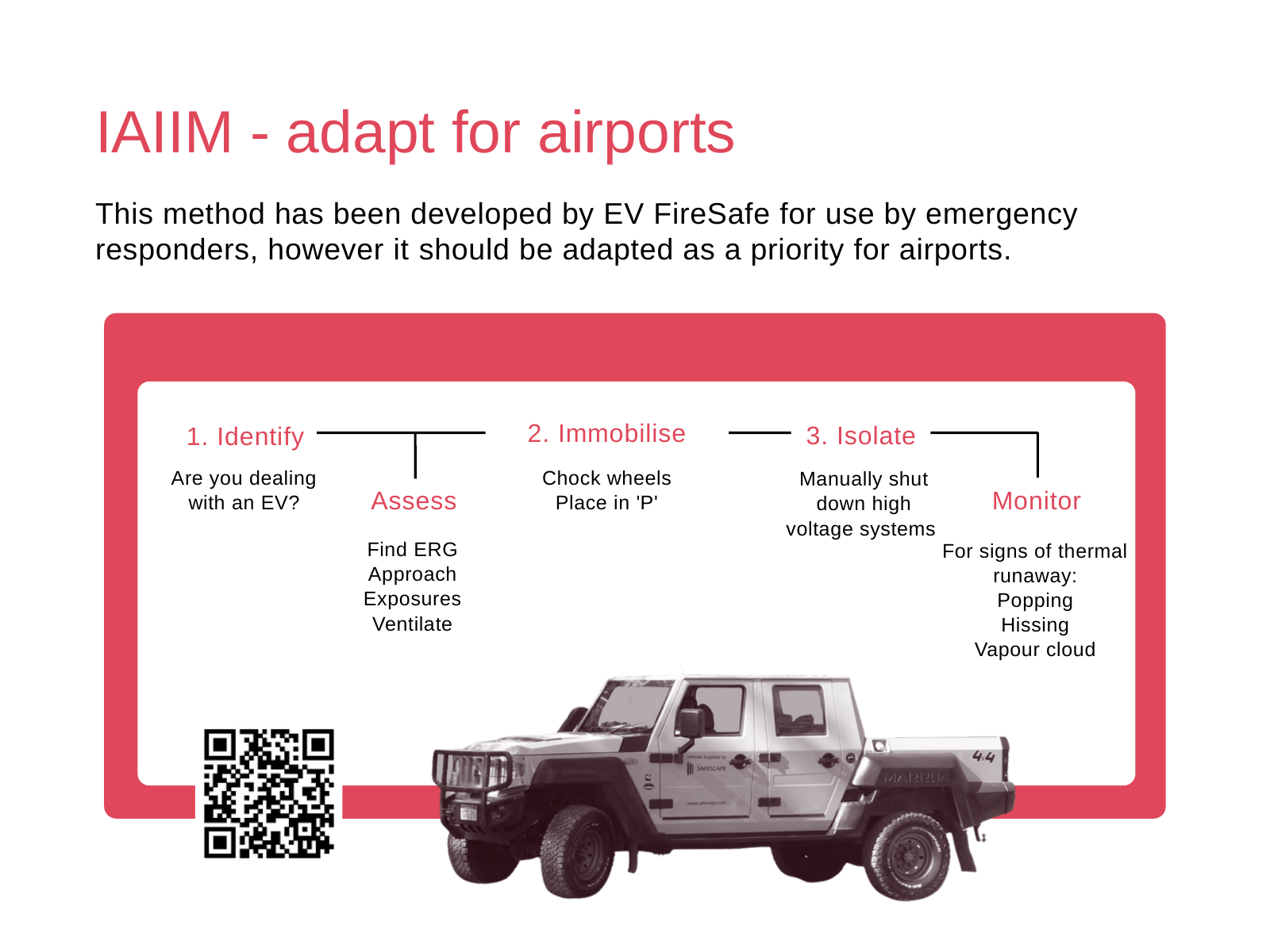

IAIIM - adapt for airports
This method has been developed by EV FireSafe for use by emergency responders, however it should be adapted as a priority for airports.

2. Immobilise

3. Isolate
1. Identify

Are you dealing with an EV?
Chock wheels
Place in 'P'
Manually shut down high voltage systems
Assess
Monitor
Find ERG
Approach
Exposures
Ventilate
For signs of thermal runaway:
Popping
Hissing
Vapour cloud